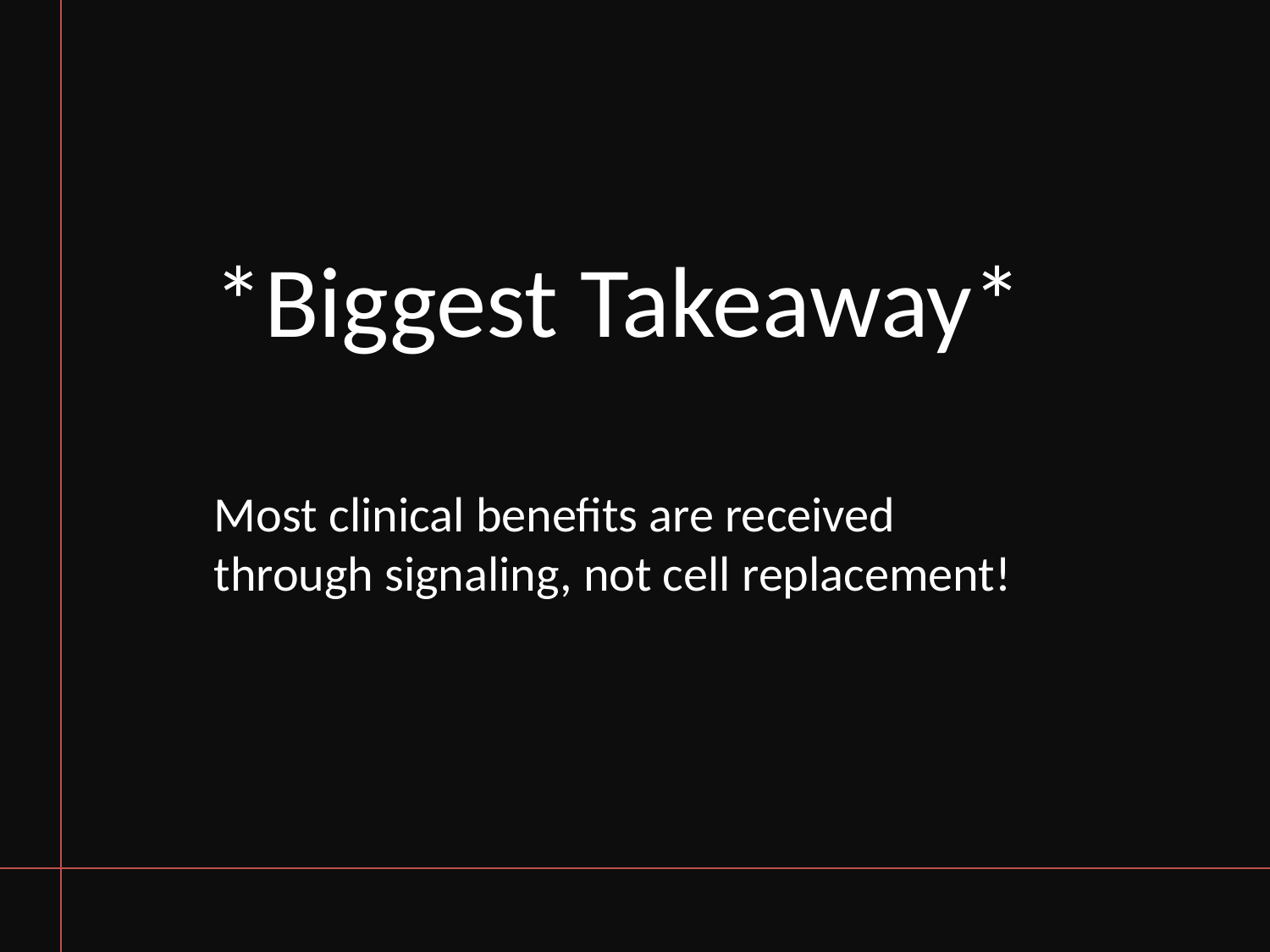

# *Biggest Takeaway*
Most clinical benefits are received through signaling, not cell replacement!